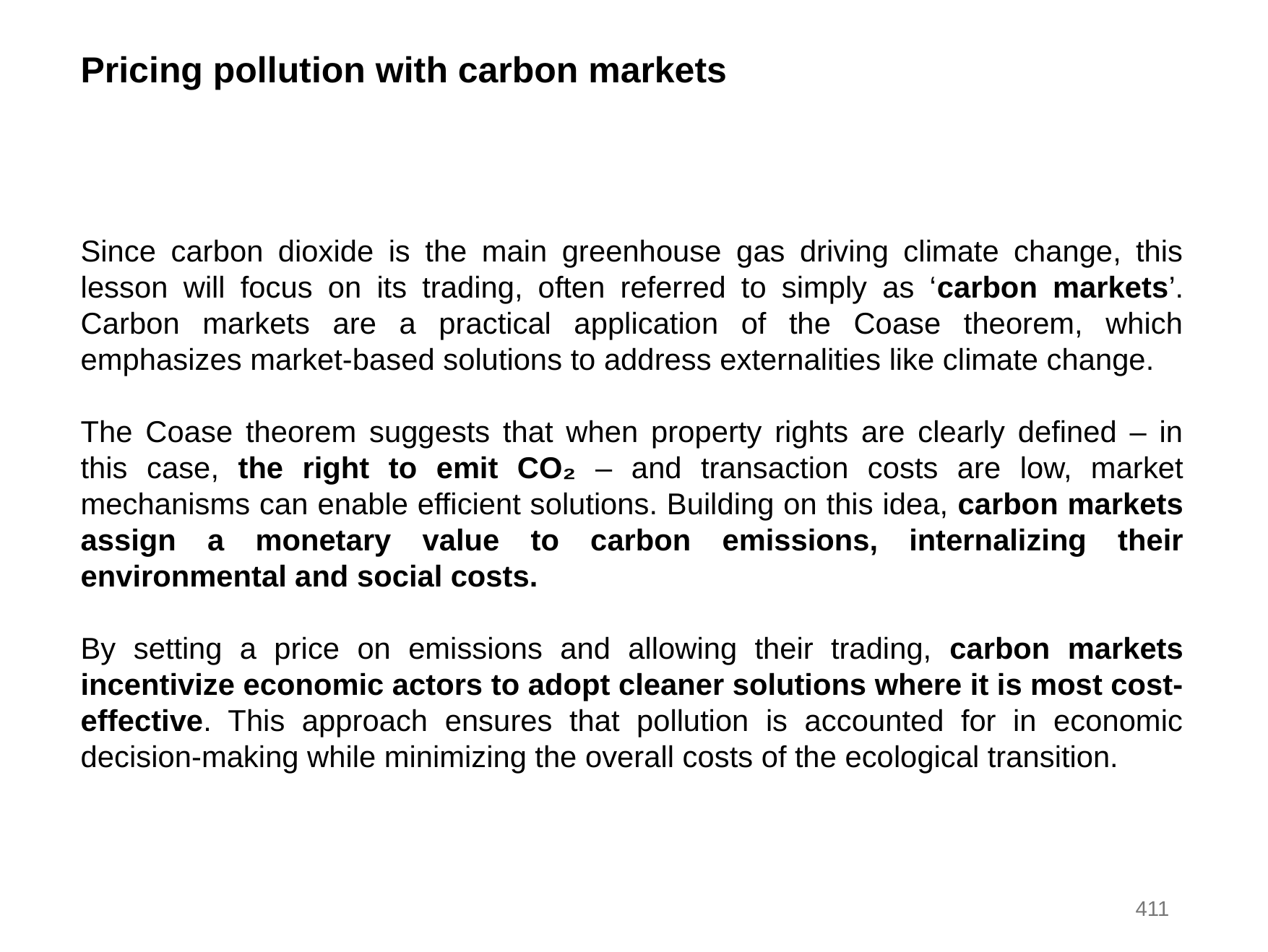

Pricing pollution with carbon markets
Since carbon dioxide is the main greenhouse gas driving climate change, this lesson will focus on its trading, often referred to simply as ‘carbon markets’. Carbon markets are a practical application of the Coase theorem, which emphasizes market-based solutions to address externalities like climate change.

The Coase theorem suggests that when property rights are clearly defined – in this case, the right to emit CO₂ – and transaction costs are low, market mechanisms can enable efficient solutions. Building on this idea, carbon markets assign a monetary value to carbon emissions, internalizing their environmental and social costs.

By setting a price on emissions and allowing their trading, carbon markets incentivize economic actors to adopt cleaner solutions where it is most cost-effective. This approach ensures that pollution is accounted for in economic decision-making while minimizing the overall costs of the ecological transition.
411